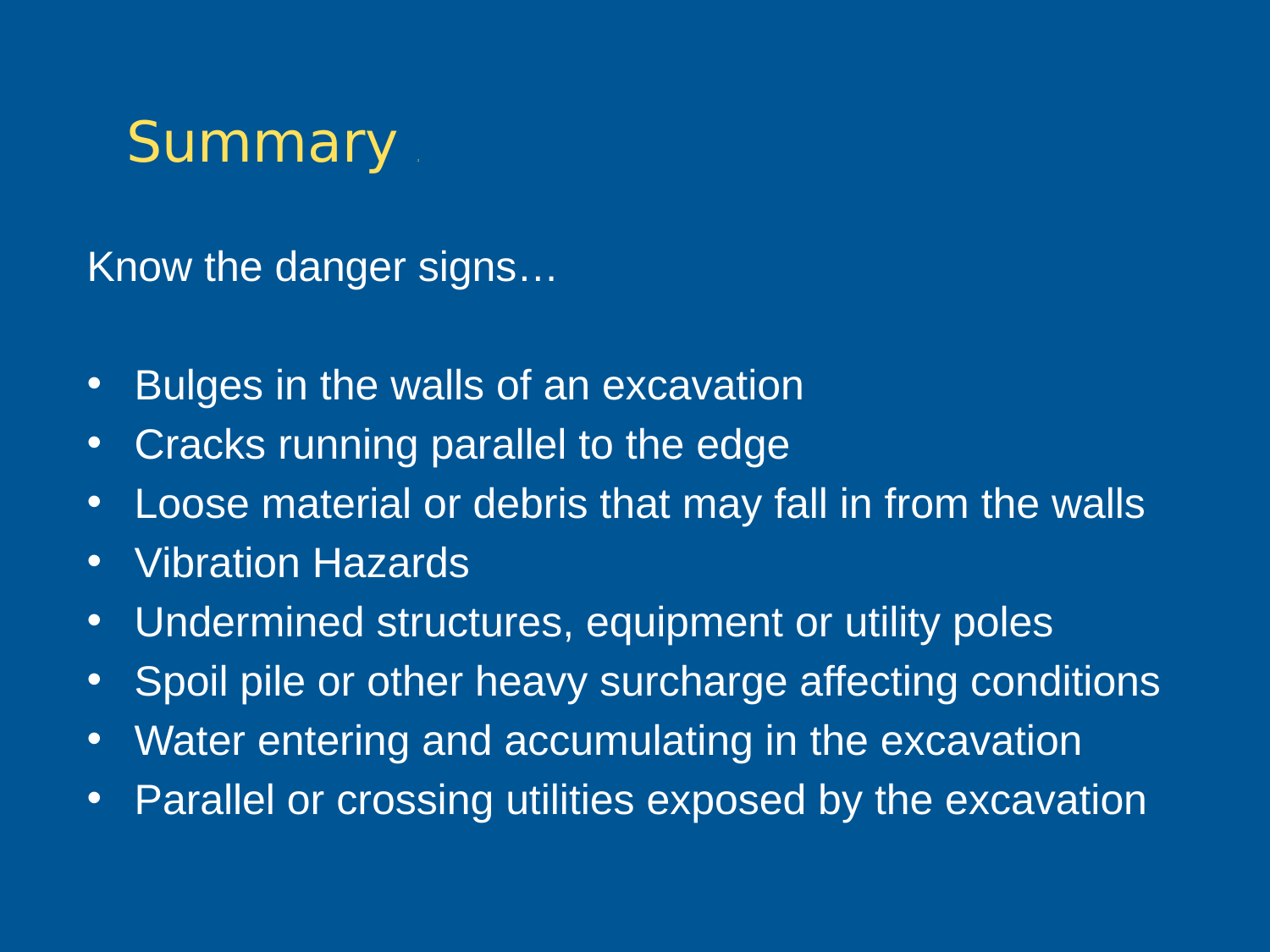

# Summary 2
Know the danger signs…

Bulges in the walls of an excavation
Cracks running parallel to the edge
Loose material or debris that may fall in from the walls
Vibration Hazards
Undermined structures, equipment or utility poles
Spoil pile or other heavy surcharge affecting conditions
Water entering and accumulating in the excavation
Parallel or crossing utilities exposed by the excavation